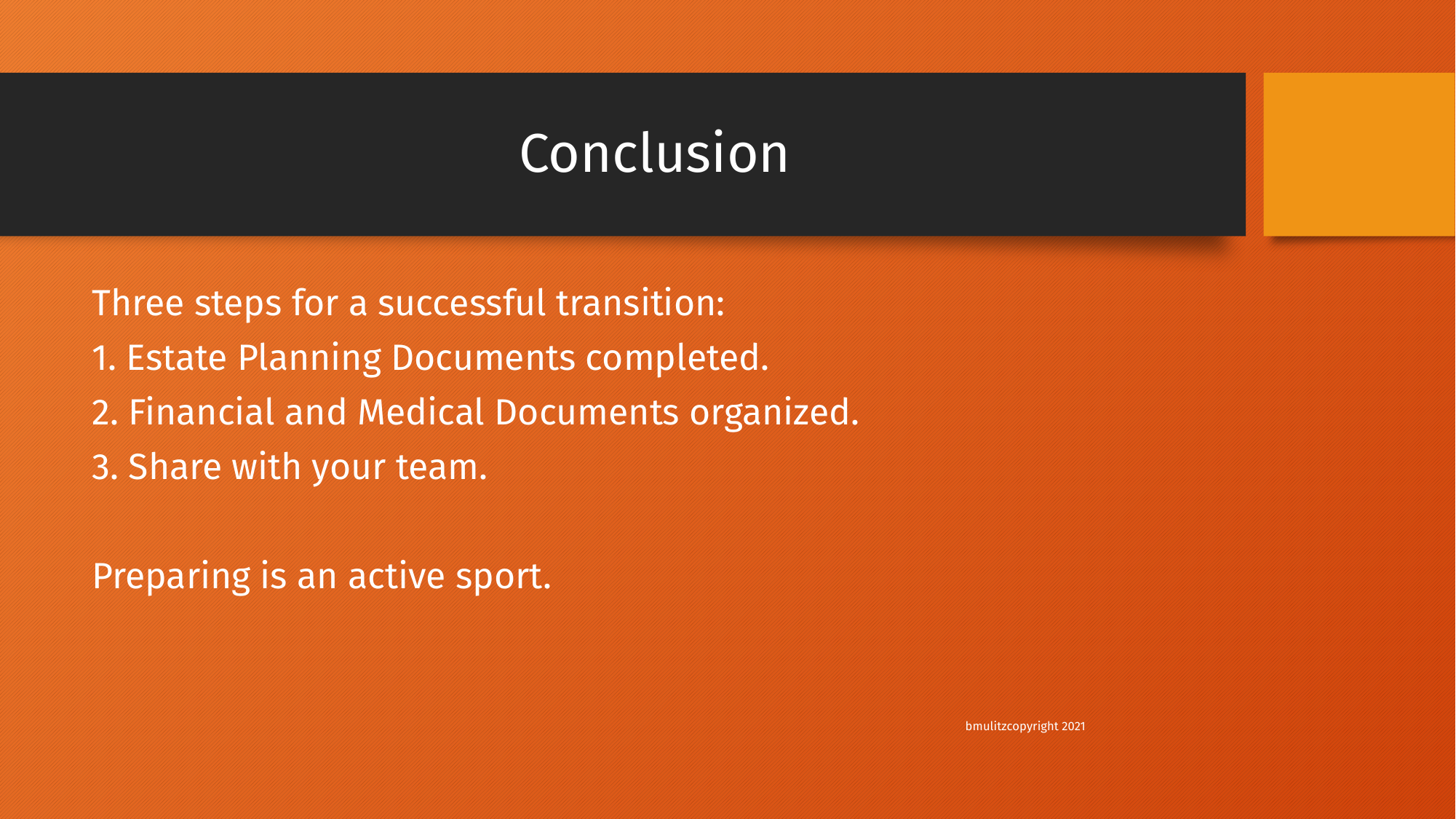

# Conclusion
Three steps for a successful transition:
1. Estate Planning Documents completed.
2. Financial and Medical Documents organized.
3. Share with your team.

Preparing is an active sport.

								bmulitzcopyright 2021